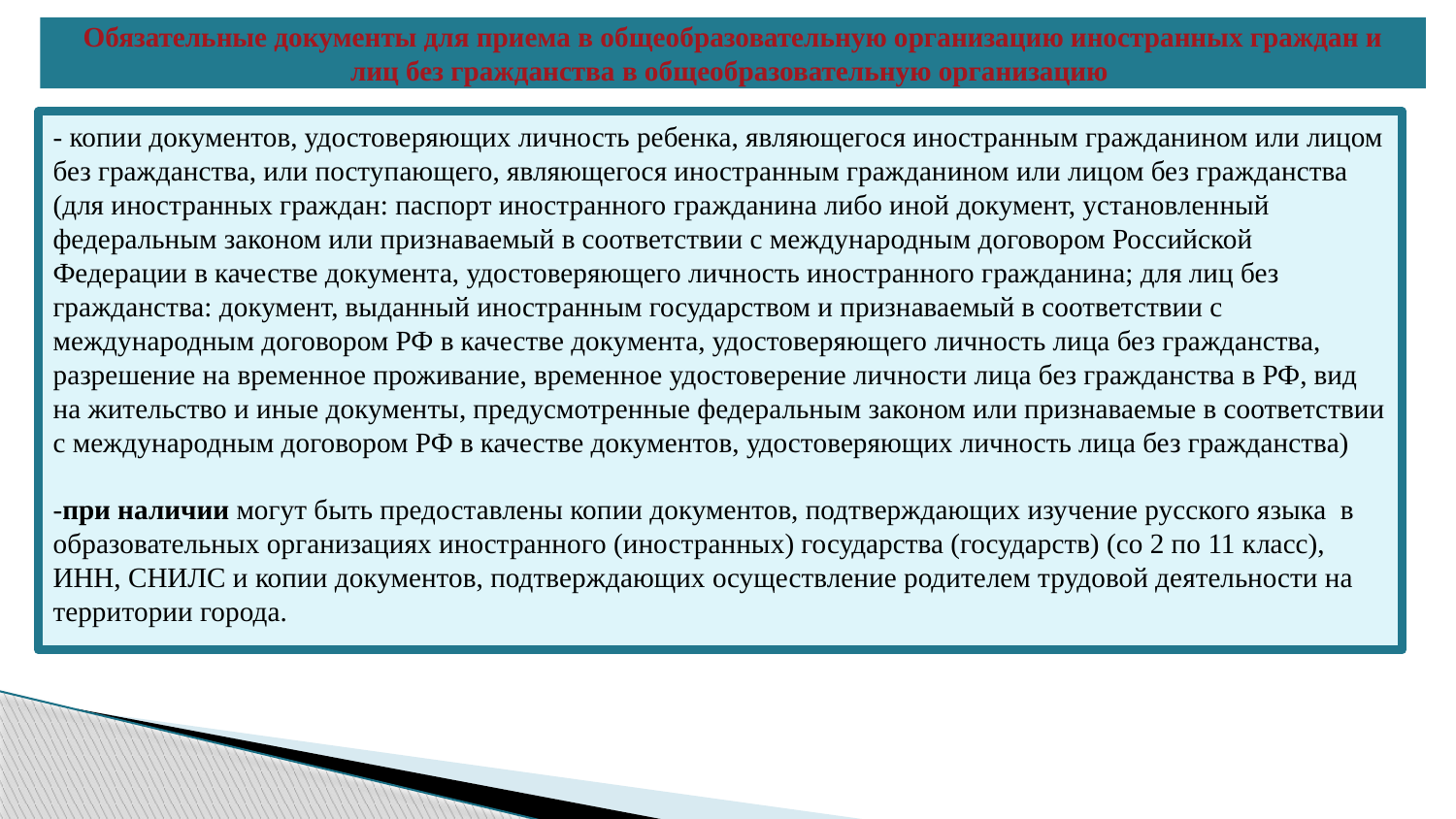

Обязательные документы для приема в общеобразовательную организацию иностранных граждан и лиц без гражданства в общеобразовательную организацию
- копии документов, удостоверяющих личность ребенка, являющегося иностранным гражданином или лицом без гражданства, или поступающего, являющегося иностранным гражданином или лицом без гражданства (для иностранных граждан: паспорт иностранного гражданина либо иной документ, установленный федеральным законом или признаваемый в соответствии с международным договором Российской Федерации в качестве документа, удостоверяющего личность иностранного гражданина; для лиц без гражданства: документ, выданный иностранным государством и признаваемый в соответствии с международным договором РФ в качестве документа, удостоверяющего личность лица без гражданства, разрешение на временное проживание, временное удостоверение личности лица без гражданства в РФ, вид на жительство и иные документы, предусмотренные федеральным законом или признаваемые в соответствии с международным договором РФ в качестве документов, удостоверяющих личность лица без гражданства)

-при наличии могут быть предоставлены копии документов, подтверждающих изучение русского языка  в образовательных организациях иностранного (иностранных) государства (государств) (со 2 по 11 класс), ИНН, СНИЛС и копии документов, подтверждающих осуществление родителем трудовой деятельности на территории города.